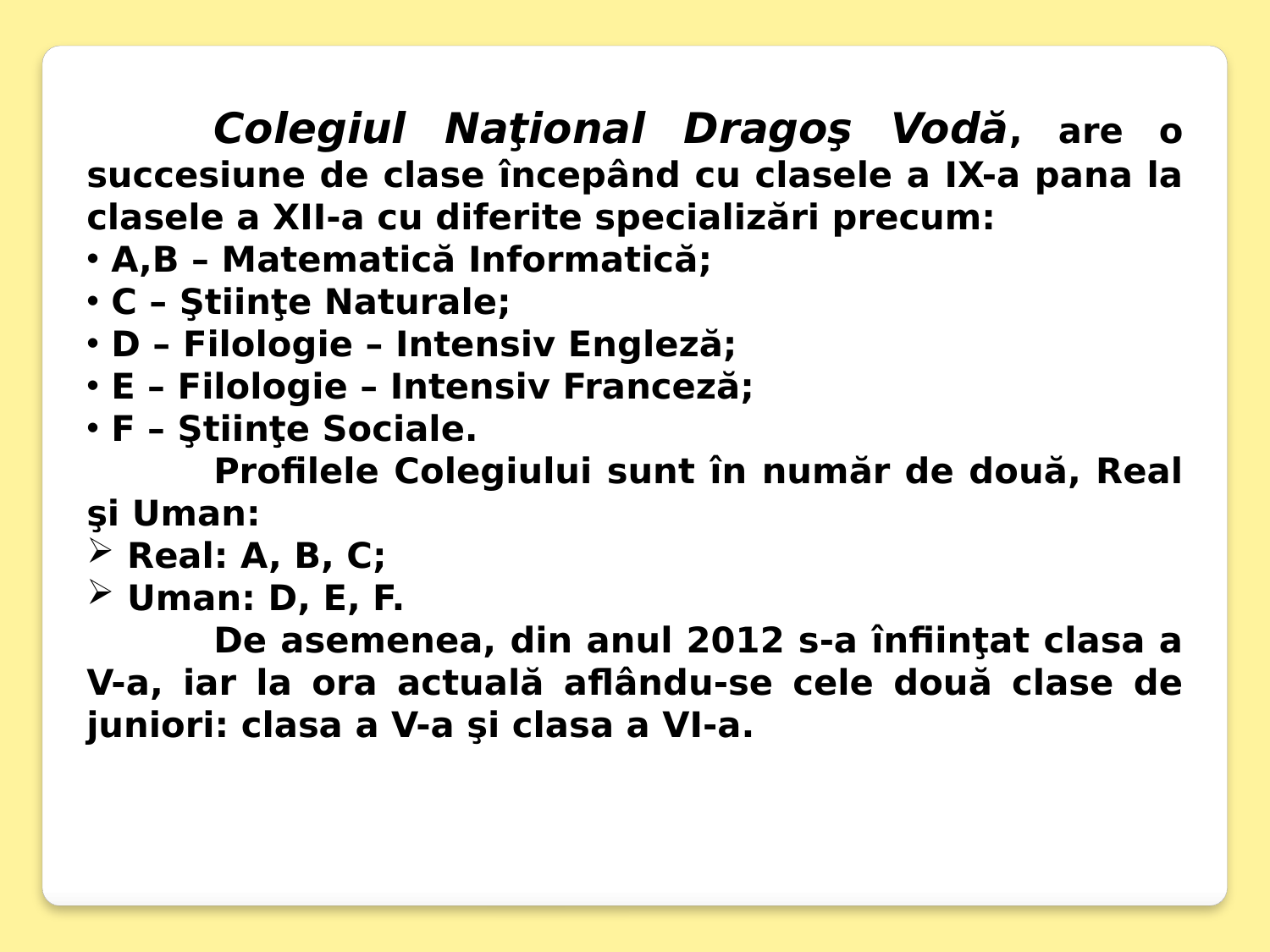

Colegiul Naţional Dragoş Vodă, are o succesiune de clase începând cu clasele a IX-a pana la clasele a XII-a cu diferite specializări precum:
 A,B – Matematică Informatică;
 C – Ştiinţe Naturale;
 D – Filologie – Intensiv Engleză;
 E – Filologie – Intensiv Franceză;
 F – Ştiinţe Sociale.
	Profilele Colegiului sunt în număr de două, Real şi Uman:
 Real: A, B, C;
 Uman: D, E, F.
	De asemenea, din anul 2012 s-a înfiinţat clasa a V-a, iar la ora actuală aflându-se cele două clase de juniori: clasa a V-a şi clasa a VI-a.